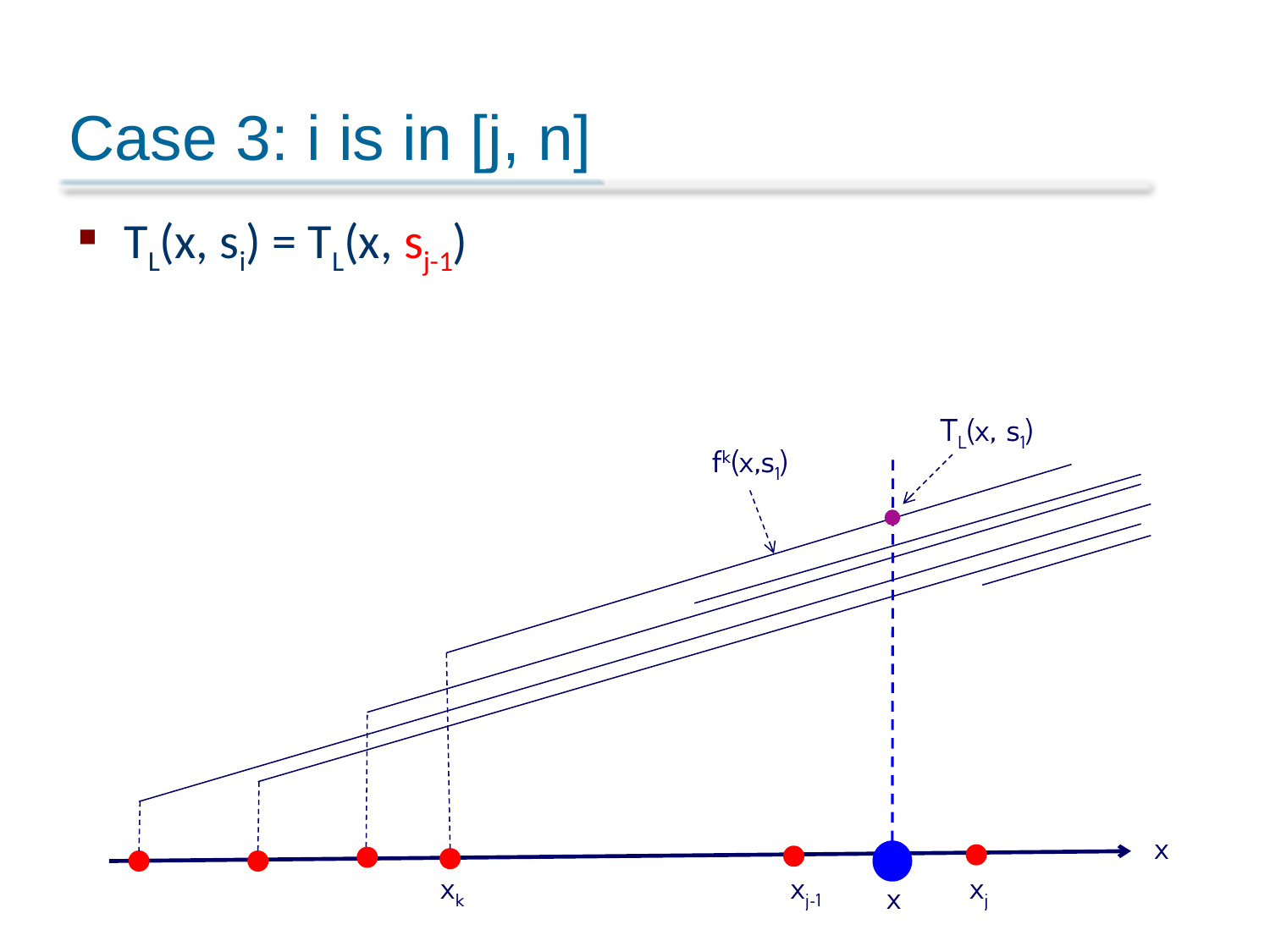

# Case 3: i is in [j, n]
TL(x, si) = TL(x, sj-1)

TL(x, s1)
fk(x,s1)

x

xk
xj-1
xj
x